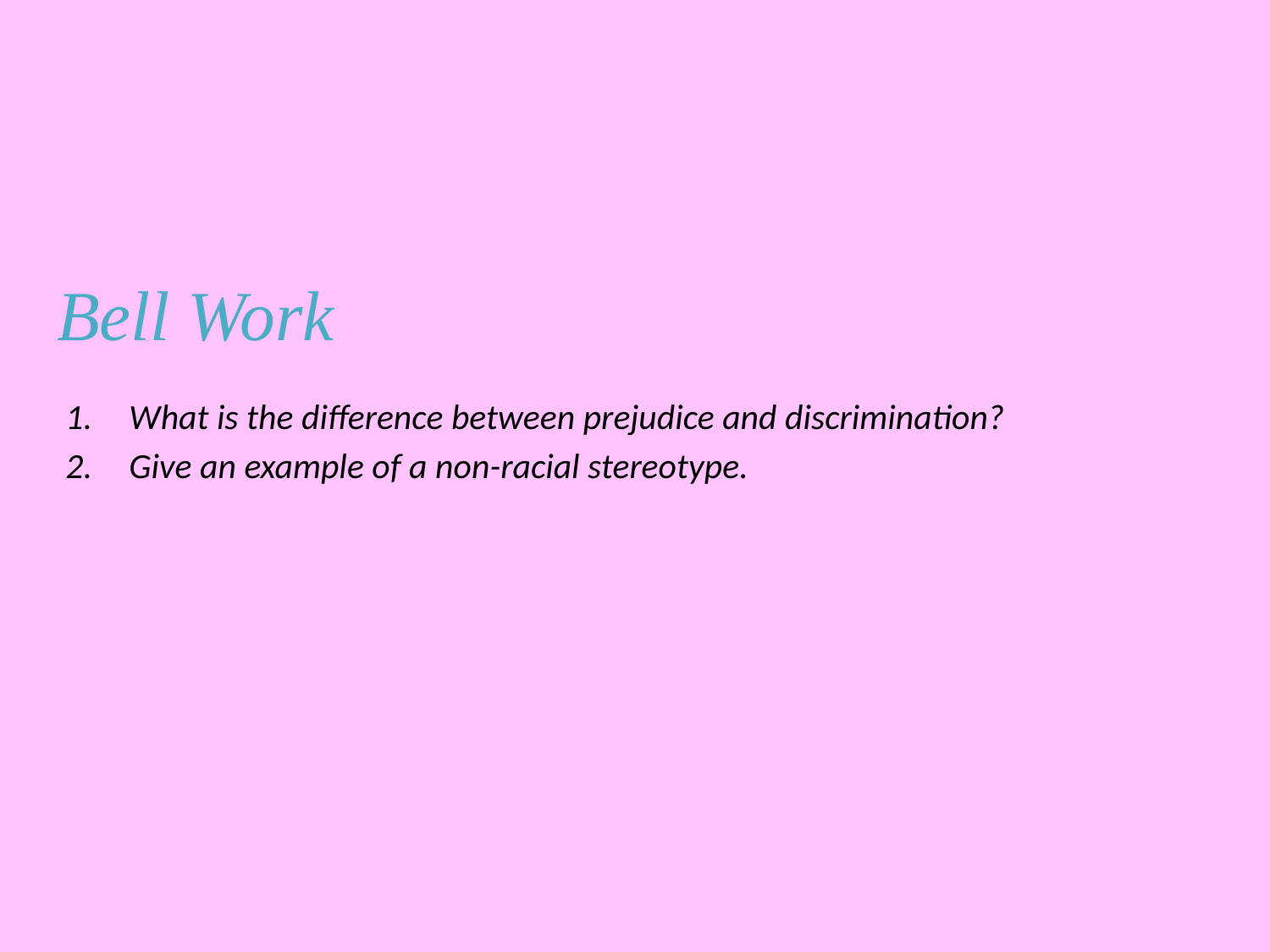

# Bell Work
What is the difference between prejudice and discrimination?
Give an example of a non-racial stereotype.